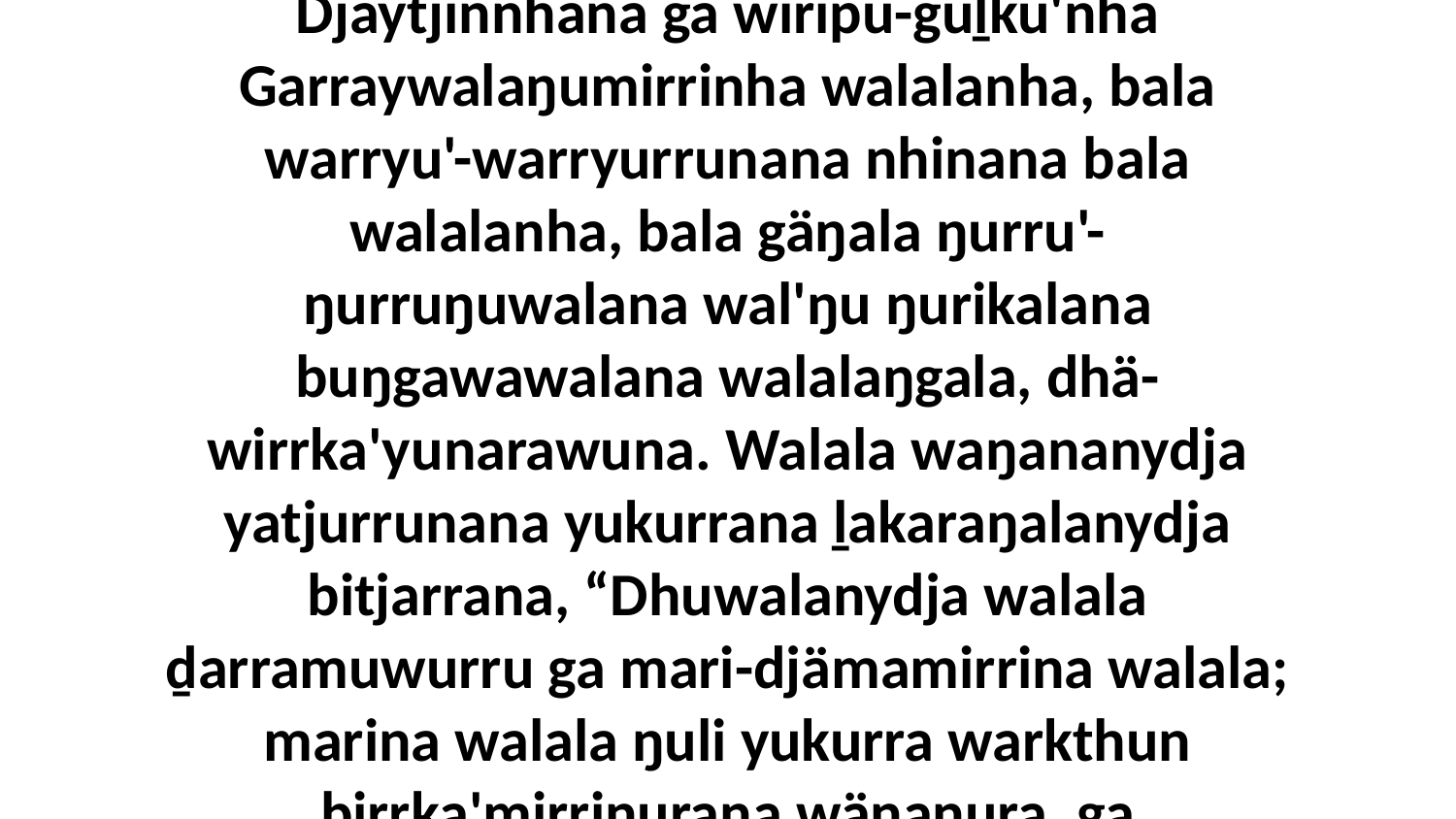

6 Yurru yaka walala maḻŋ'maraŋalanydja maṉḏanha Bolnha ga Djälatjnha, bala walala mulkanana ŋanyana ŋunhiyi yolŋunha Djaytjinnhana ga wiripu-guḻku'nha Garraywalaŋumirrinha walalanha, bala warryu'-warryurrunana nhinana bala walalanha, bala gäŋala ŋurru'-ŋurruŋuwalana wal'ŋu ŋurikalana buŋgawawalana walalaŋgala, dhä-wirrka'yunarawuna. Walala waŋananydja yatjurrunana yukurrana ḻakaraŋalanydja bitjarrana, “Dhuwalanydja walala ḏarramuwurru ga mari-djämamirrina walala; marina walala ŋuli yukurra warkthun birrka'mirriŋurana wäŋaŋura, ga dhuwalanydja walala ga lilina marrtjina baḏuwaḏuyunarawu ŋilimurruŋgalaŋuwuna wäŋawu.